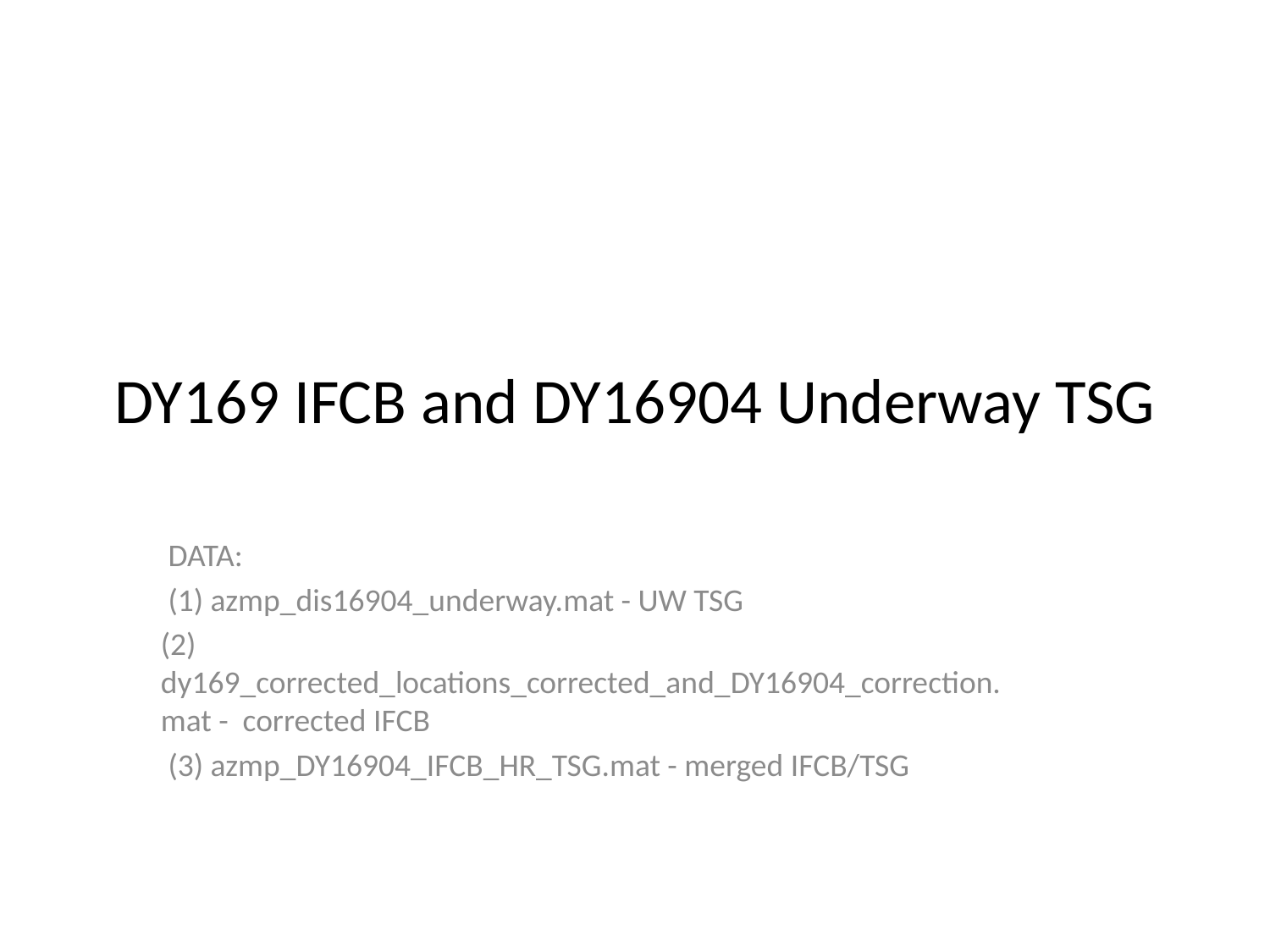

# DY169 IFCB and DY16904 Underway TSG
 DATA:
 (1) azmp_dis16904_underway.mat - UW TSG
(2) dy169_corrected_locations_corrected_and_DY16904_correction.mat -  corrected IFCB
 (3) azmp_DY16904_IFCB_HR_TSG.mat - merged IFCB/TSG